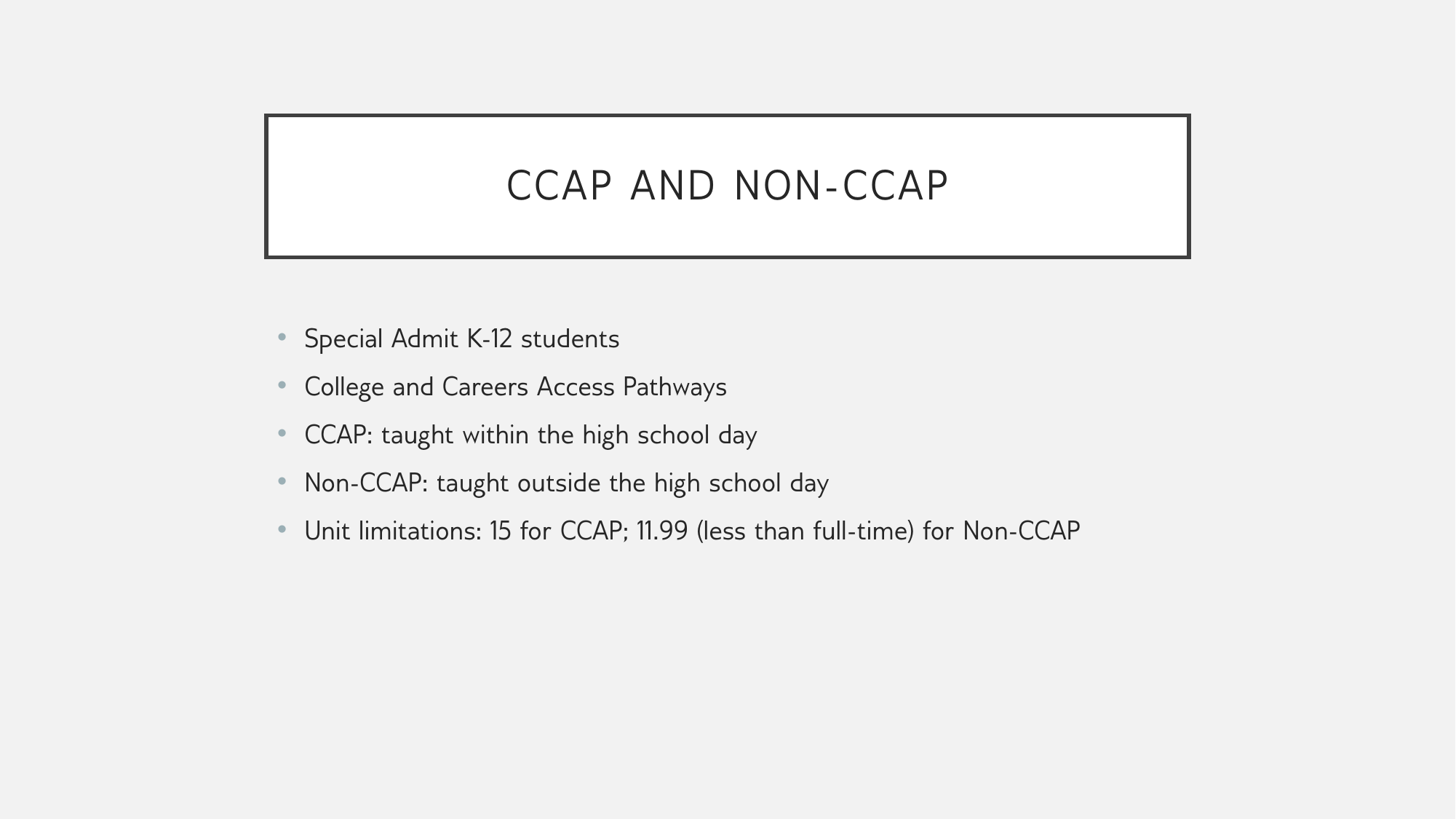

# CCAP and non-CCAP
Special Admit K-12 students
College and Careers Access Pathways
CCAP: taught within the high school day
Non-CCAP: taught outside the high school day
Unit limitations: 15 for CCAP; 11.99 (less than full-time) for Non-CCAP